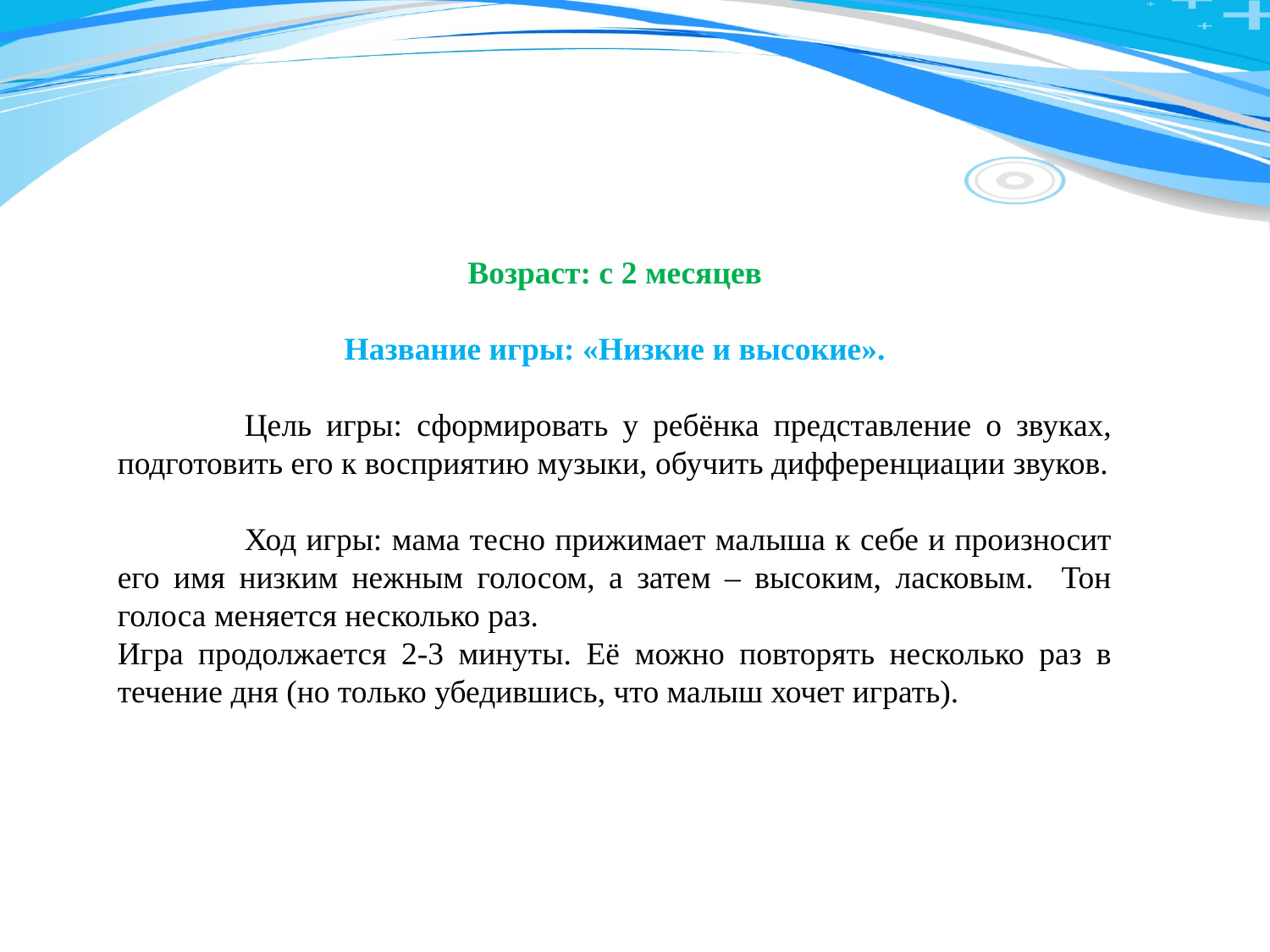

Возраст: с 2 месяцев

Название игры: «Низкие и высокие».

	Цель игры: сформировать у ребёнка представление о звуках, подготовить его к восприятию музыки, обучить дифференциации звуков.

	Ход игры: мама тесно прижимает малыша к себе и произносит его имя низким нежным голосом, а затем – высоким, ласковым.  Тон голоса меняется несколько раз.
Игра продолжается 2-3 минуты. Её можно повторять несколько раз в течение дня (но только убедившись, что малыш хочет играть).